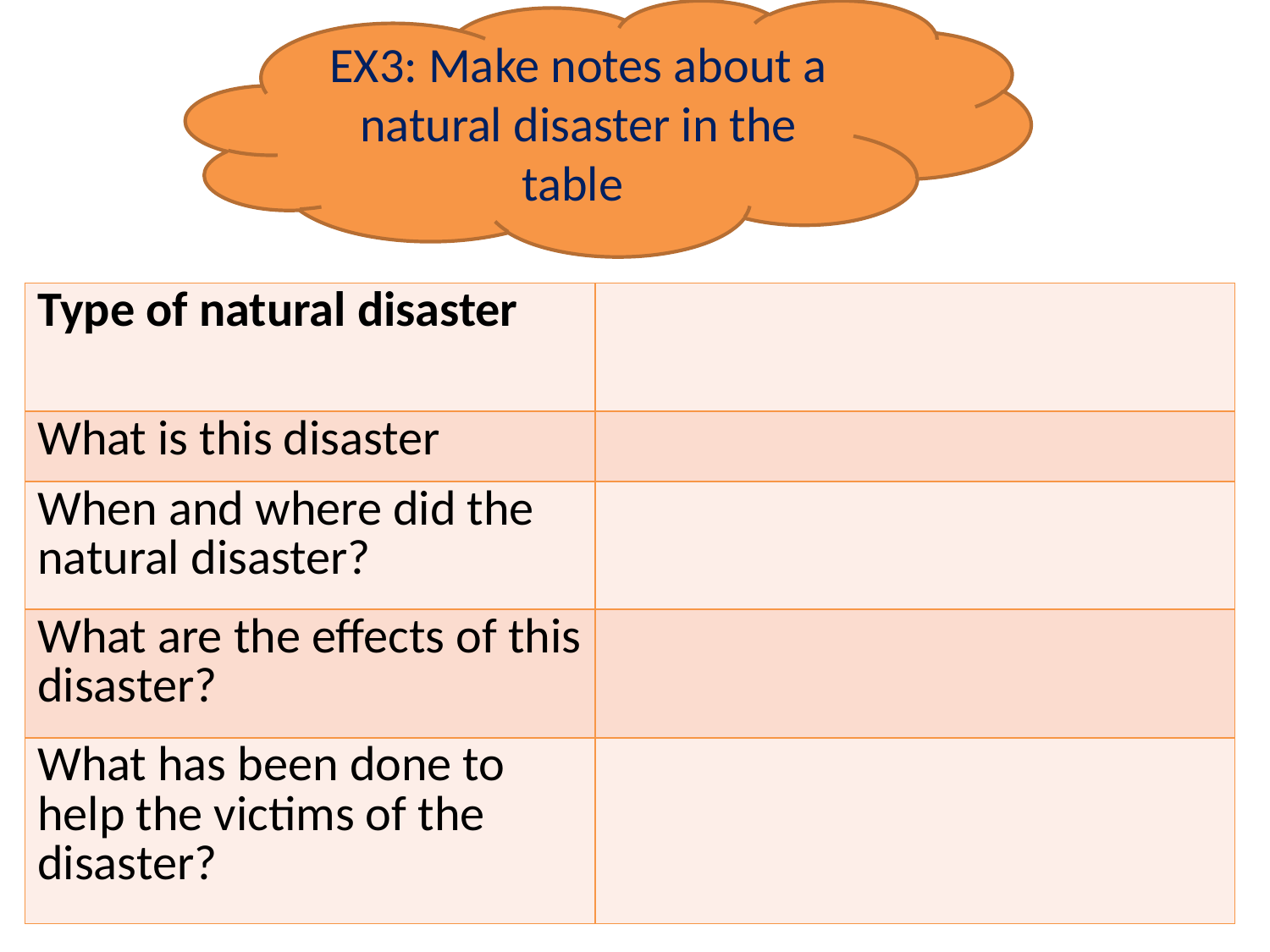

EX3: Make notes about a natural disaster in the table
| Type of natural disaster |  |
| --- | --- |
| What is this disaster |  |
| When and where did the natural disaster? |  |
| What are the effects of this disaster? |  |
| What has been done to help the victims of the disaster? |  |